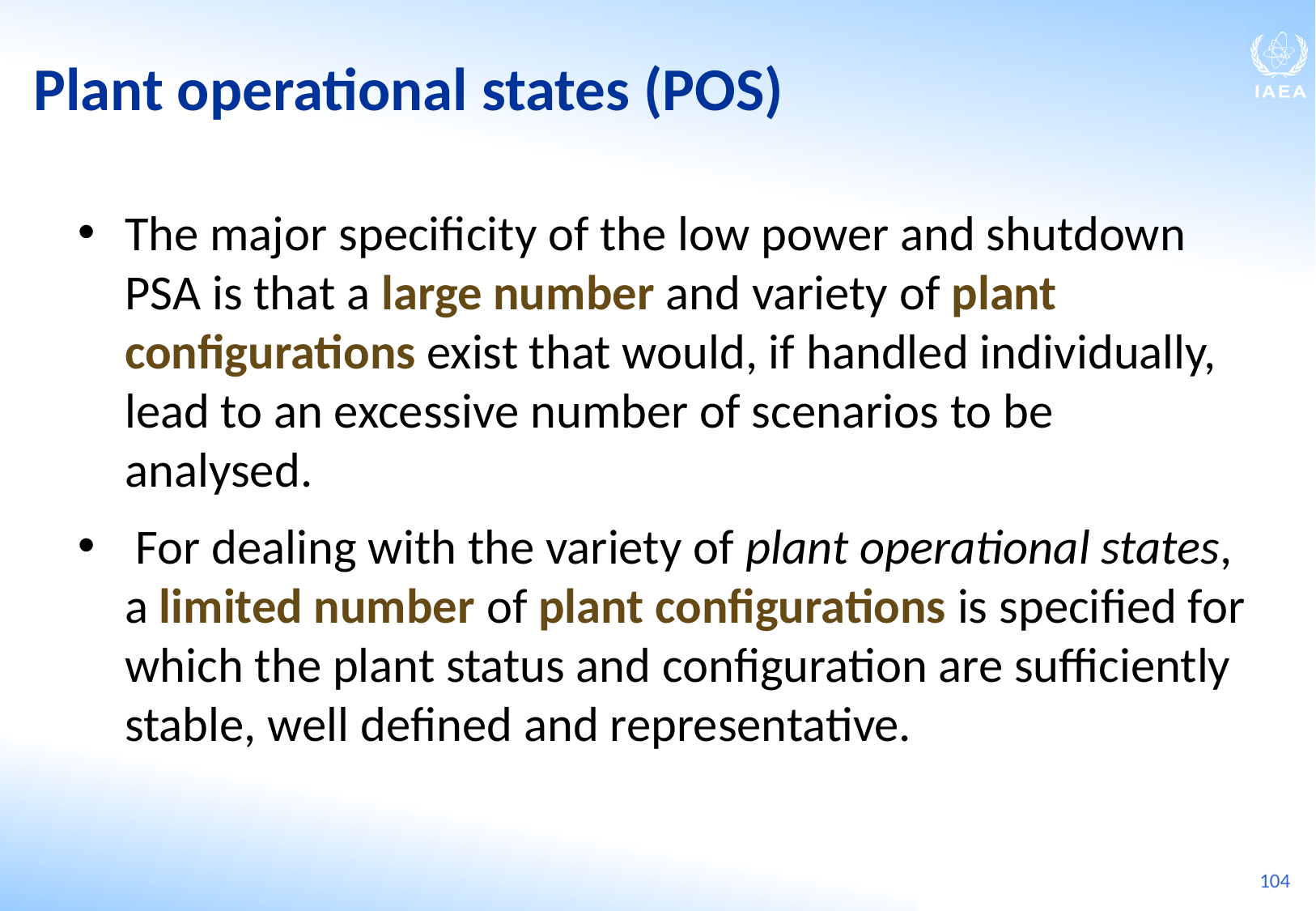

Plant operational states (POS)
The major specificity of the low power and shutdown PSA is that a large number and variety of plant configurations exist that would, if handled individually, lead to an excessive number of scenarios to be analysed.
 For dealing with the variety of plant operational states, a limited number of plant configurations is specified for which the plant status and configuration are sufficiently stable, well defined and representative.
104